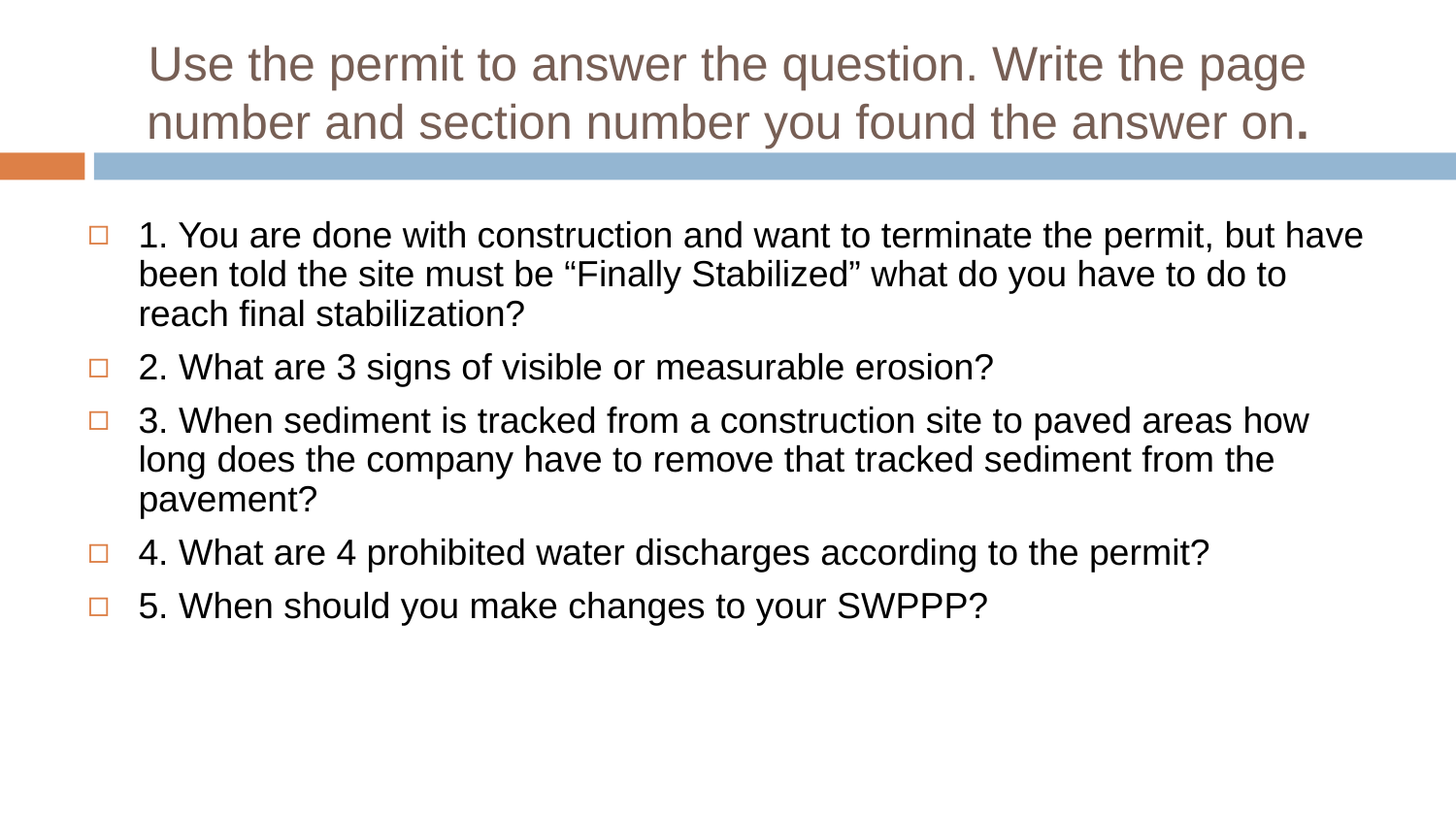

# Use the permit to answer the question. Write the page number and section number you found the answer on.
1. You are done with construction and want to terminate the permit, but have been told the site must be “Finally Stabilized” what do you have to do to reach final stabilization?
2. What are 3 signs of visible or measurable erosion?
3. When sediment is tracked from a construction site to paved areas how long does the company have to remove that tracked sediment from the pavement?
4. What are 4 prohibited water discharges according to the permit?
5. When should you make changes to your SWPPP?